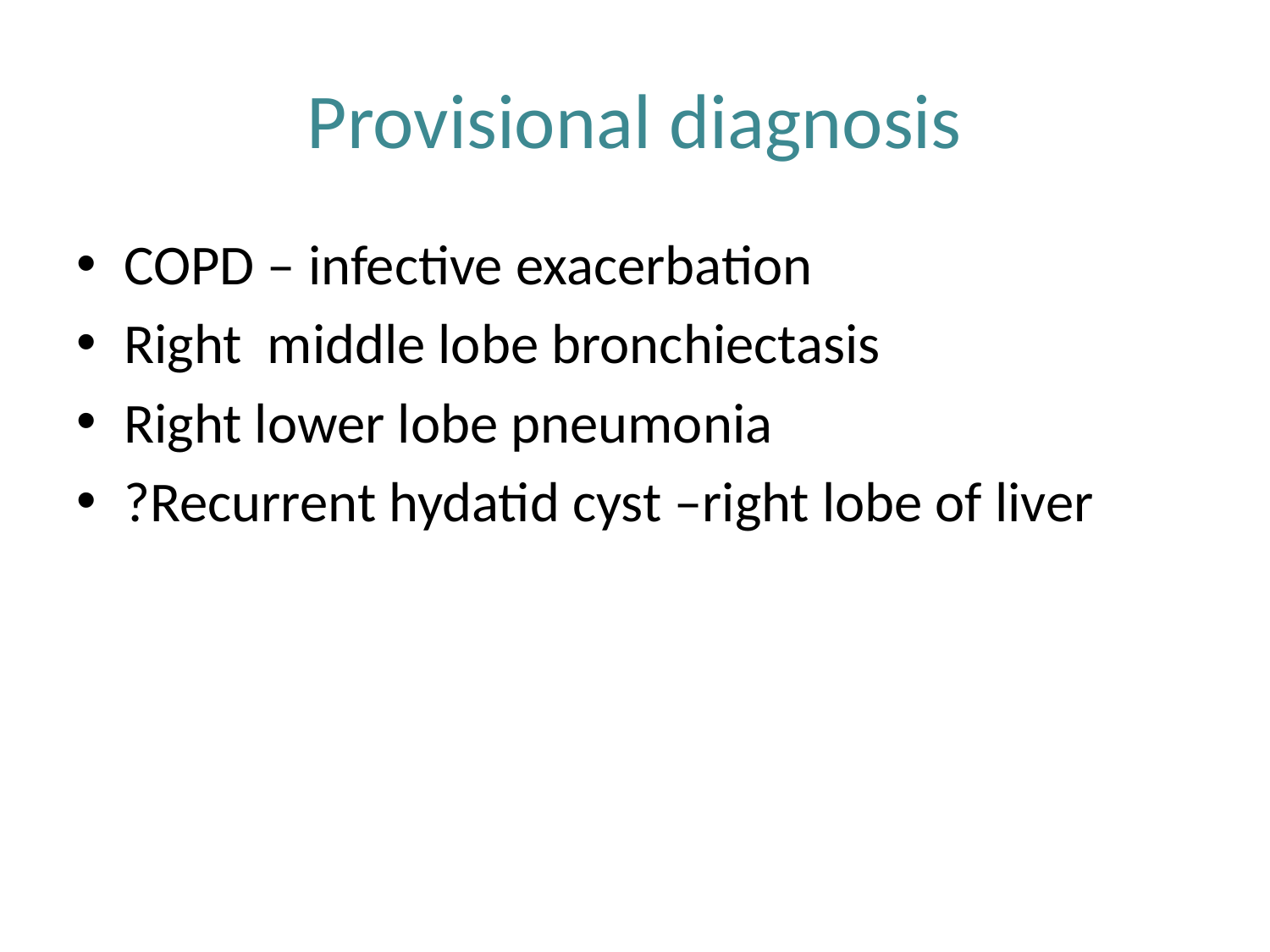

# Provisional diagnosis
COPD – infective exacerbation
Right  middle lobe bronchiectasis
Right lower lobe pneumonia
?Recurrent hydatid cyst –right lobe of liver